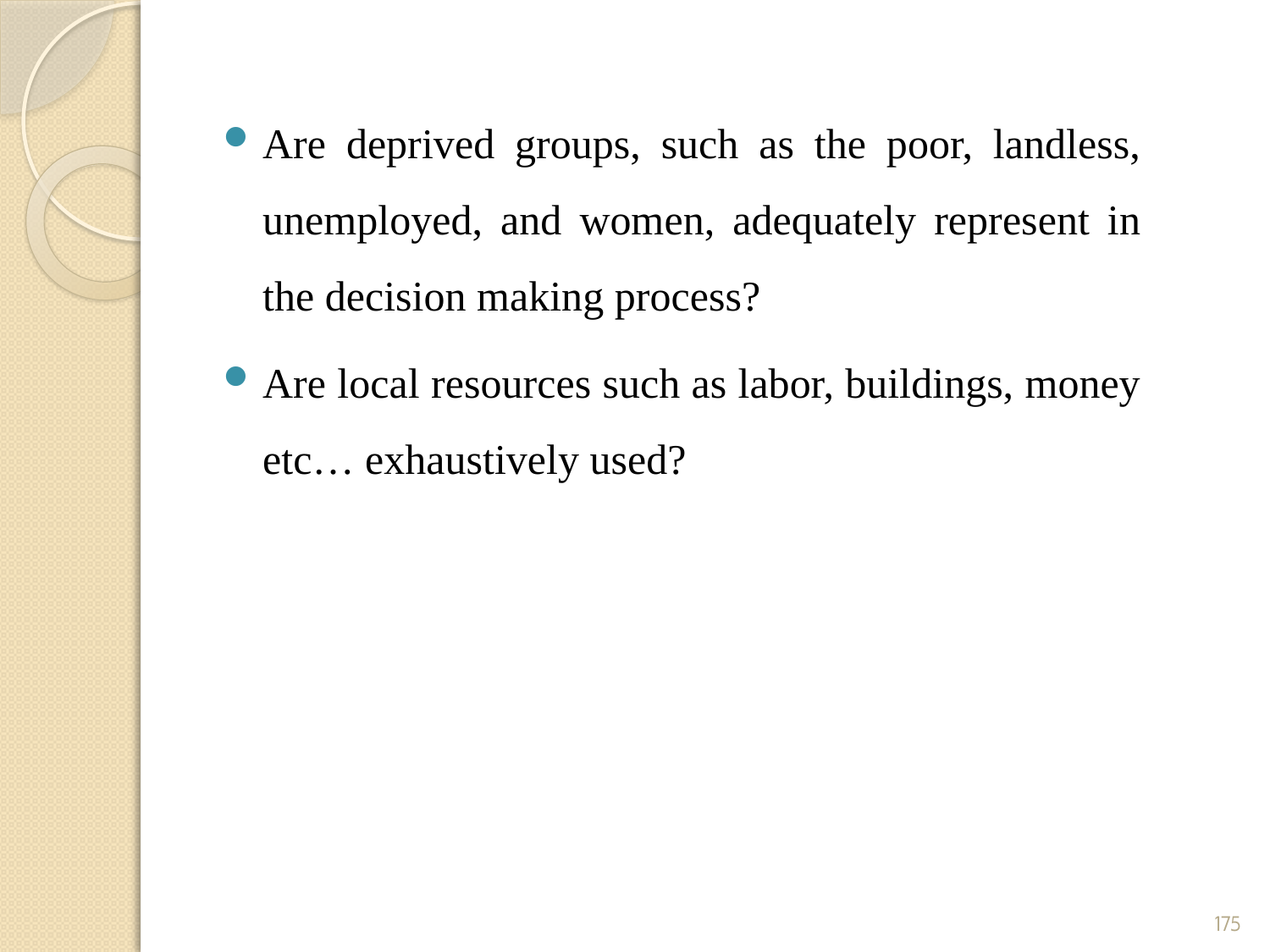

Are deprived groups, such as the poor, landless, unemployed, and women, adequately represent in the decision making process?
Are local resources such as labor, buildings, money etc… exhaustively used?

175